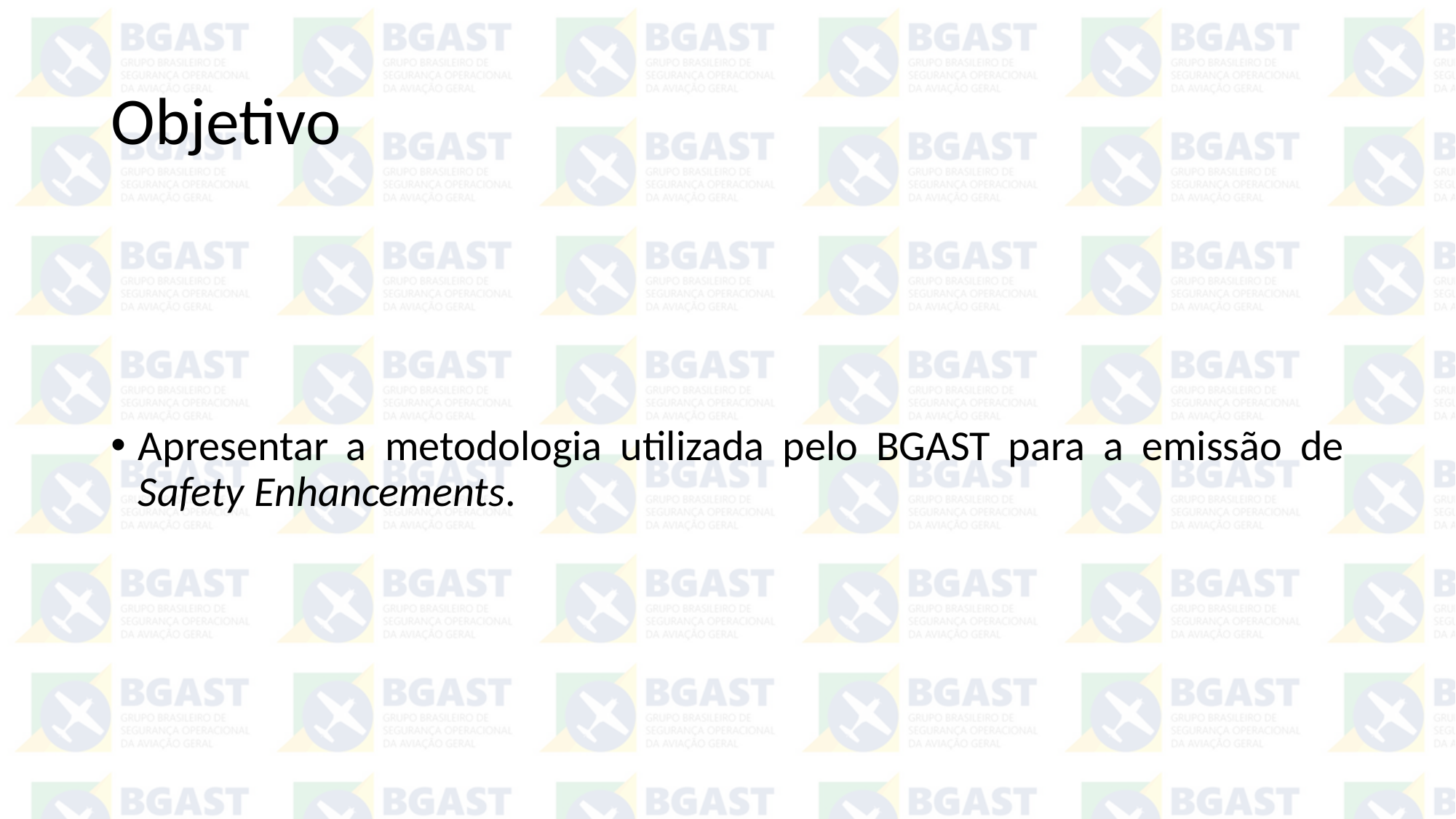

# Objetivo

Apresentar a metodologia utilizada pelo BGAST para a emissão de Safety Enhancements.